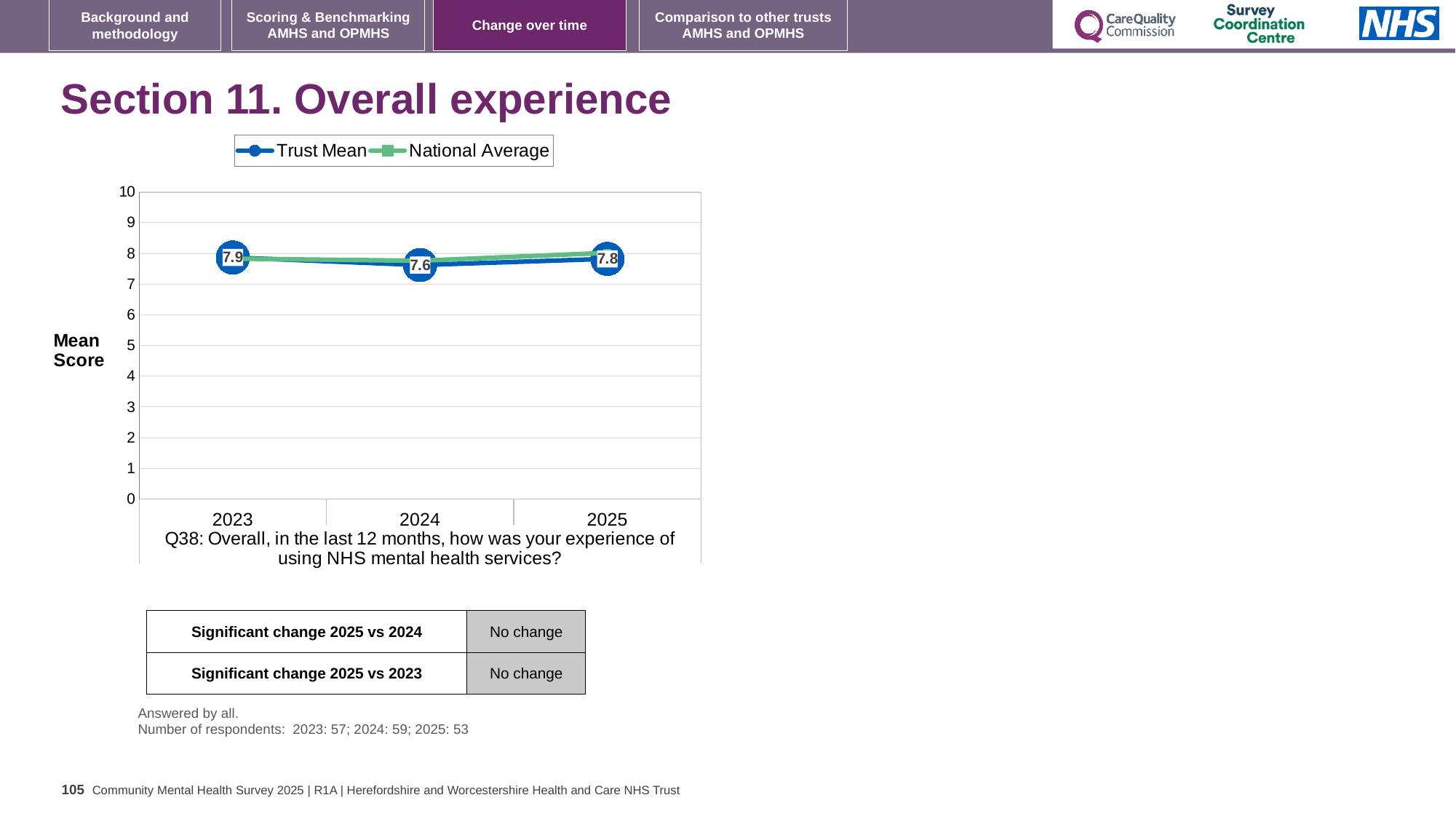

Section 11. Overall experience

### Chart

| Category | Trust Mean | National Average |
|---|---|---|
| 2023 | 7.867232567013816 | 7.828716578638452 |
| 2024 | 7.620511854963841 | 7.760469107156133 |
| 2025 | 7.822319415064662 | 8.018240698197724 |
| Significant change 2025 vs 2024 | No change |
| --- | --- |
| Significant change 2025 vs 2023 | No change |
Answered by all.
Number of respondents:  2023: 57; 2024: 59; 2025: 53
105